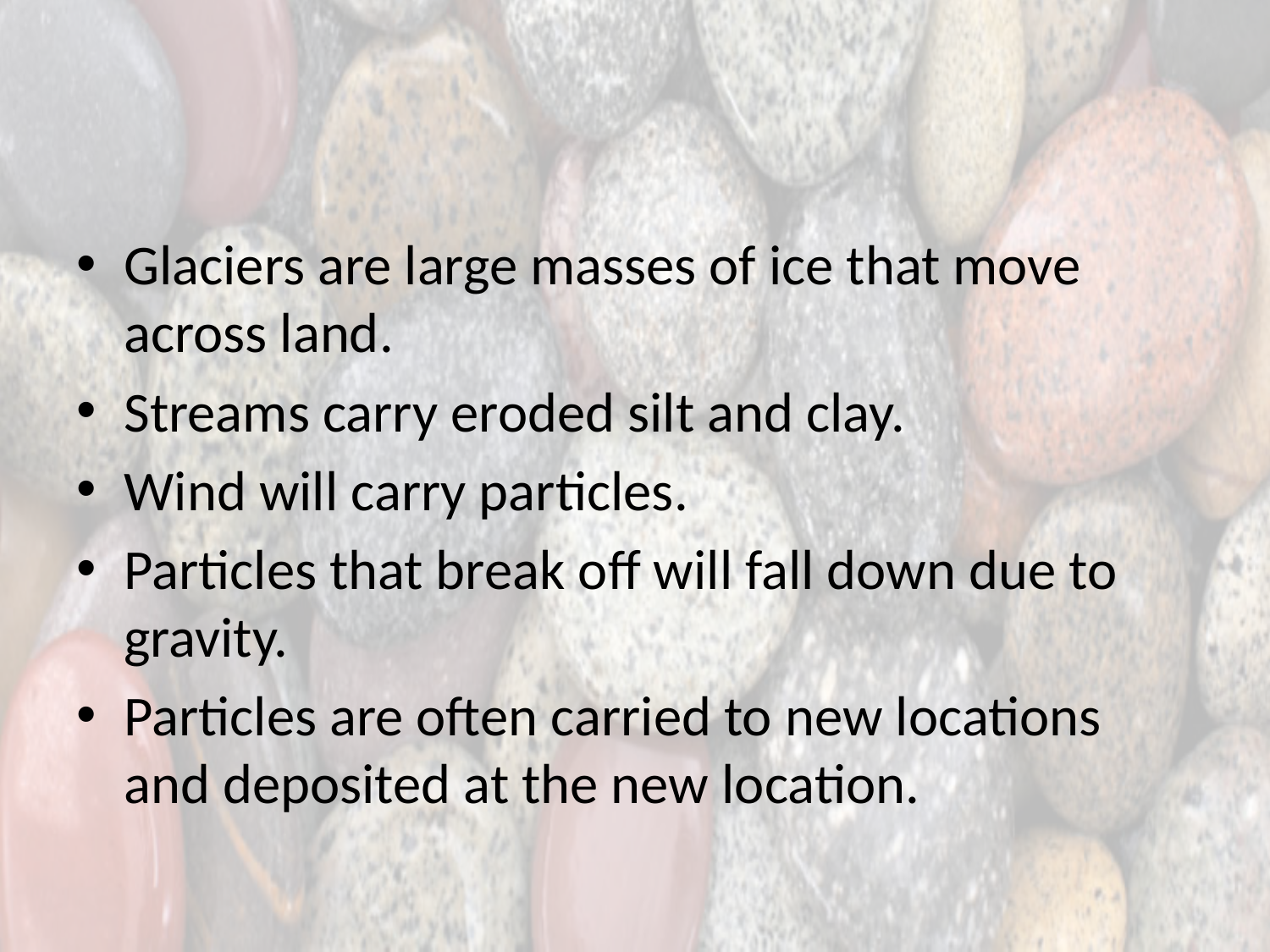

#
Glaciers are large masses of ice that move across land.
Streams carry eroded silt and clay.
Wind will carry particles.
Particles that break off will fall down due to gravity.
Particles are often carried to new locations and deposited at the new location.